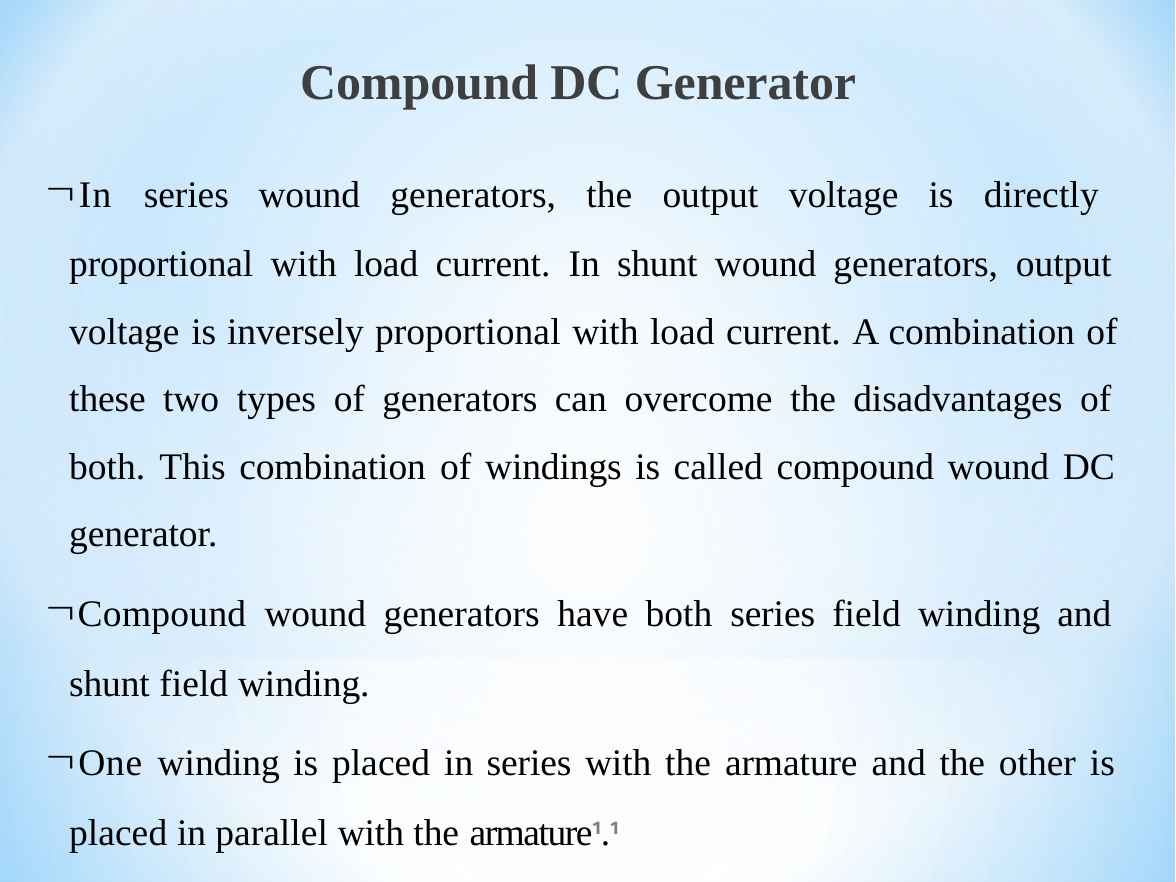

# Compound DC Generator
¬In series wound generators, the output voltage is directly  proportional with load current. In shunt wound generators, output  voltage is inversely proportional with load current. A combination of  these two types of generators can overcome the disadvantages of  both. This combination of windings is called compound wound DC  generator.
¬Compound wound generators have both series field winding and  shunt field winding.
¬One winding is placed in series with the armature and the other is  placed in parallel with the armature1.1